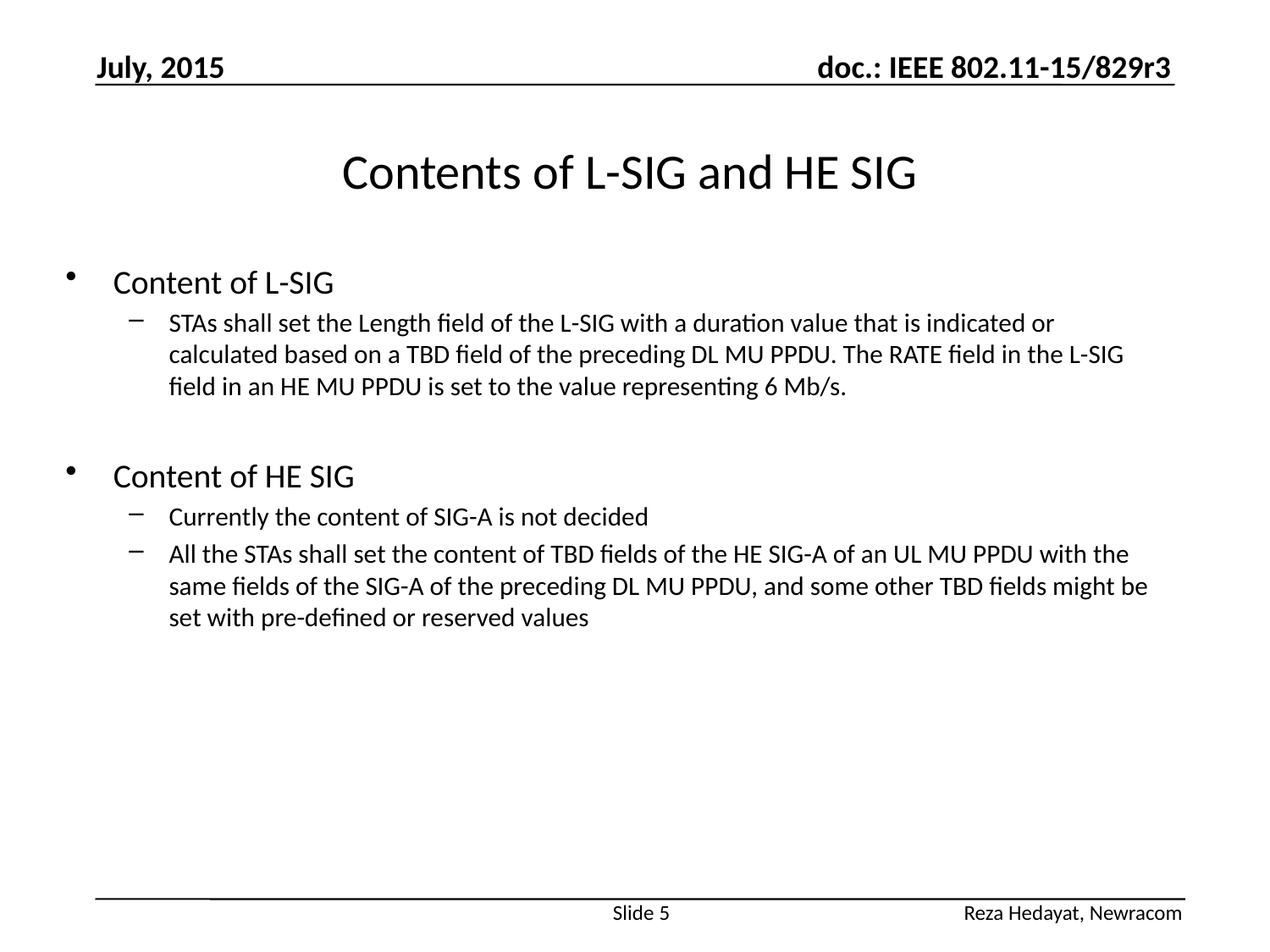

July, 2015
# Contents of L-SIG and HE SIG
Content of L-SIG
STAs shall set the Length field of the L-SIG with a duration value that is indicated or calculated based on a TBD field of the preceding DL MU PPDU. The RATE field in the L-SIG field in an HE MU PPDU is set to the value representing 6 Mb/s.

Content of HE SIG
Currently the content of SIG-A is not decided
All the STAs shall set the content of TBD fields of the HE SIG-A of an UL MU PPDU with the same fields of the SIG-A of the preceding DL MU PPDU, and some other TBD fields might be set with pre-defined or reserved values

Slide 5